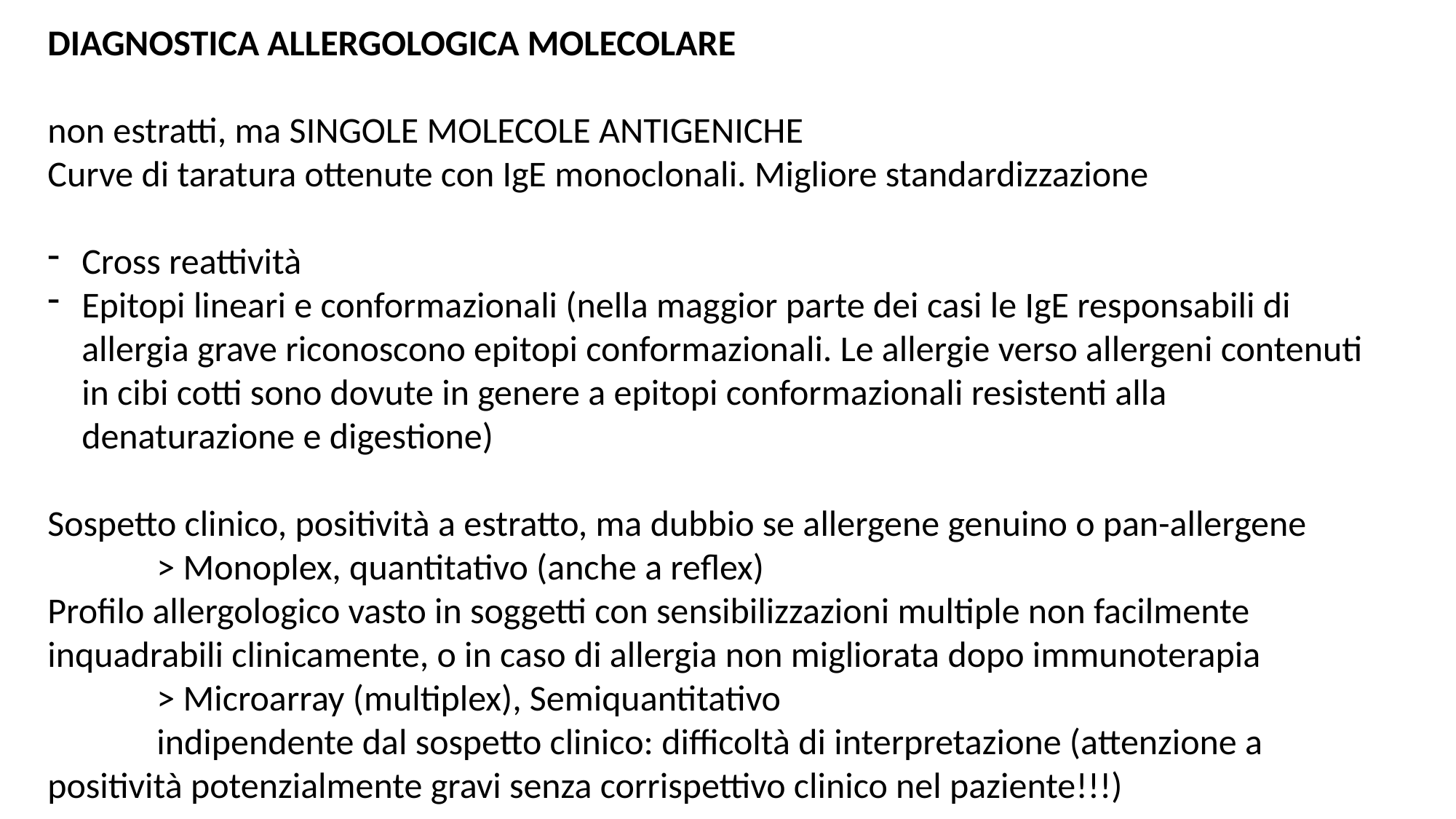

DIAGNOSTICA ALLERGOLOGICA MOLECOLARE

non estratti, ma SINGOLE MOLECOLE ANTIGENICHE
Curve di taratura ottenute con IgE monoclonali. Migliore standardizzazione

Cross reattività
Epitopi lineari e conformazionali (nella maggior parte dei casi le IgE responsabili di allergia grave riconoscono epitopi conformazionali. Le allergie verso allergeni contenuti in cibi cotti sono dovute in genere a epitopi conformazionali resistenti alla denaturazione e digestione)

Sospetto clinico, positività a estratto, ma dubbio se allergene genuino o pan-allergene
	> Monoplex, quantitativo (anche a reflex)
Profilo allergologico vasto in soggetti con sensibilizzazioni multiple non facilmente inquadrabili clinicamente, o in caso di allergia non migliorata dopo immunoterapia
	> Microarray (multiplex), Semiquantitativo
	indipendente dal sospetto clinico: difficoltà di interpretazione (attenzione a positività potenzialmente gravi senza corrispettivo clinico nel paziente!!!)